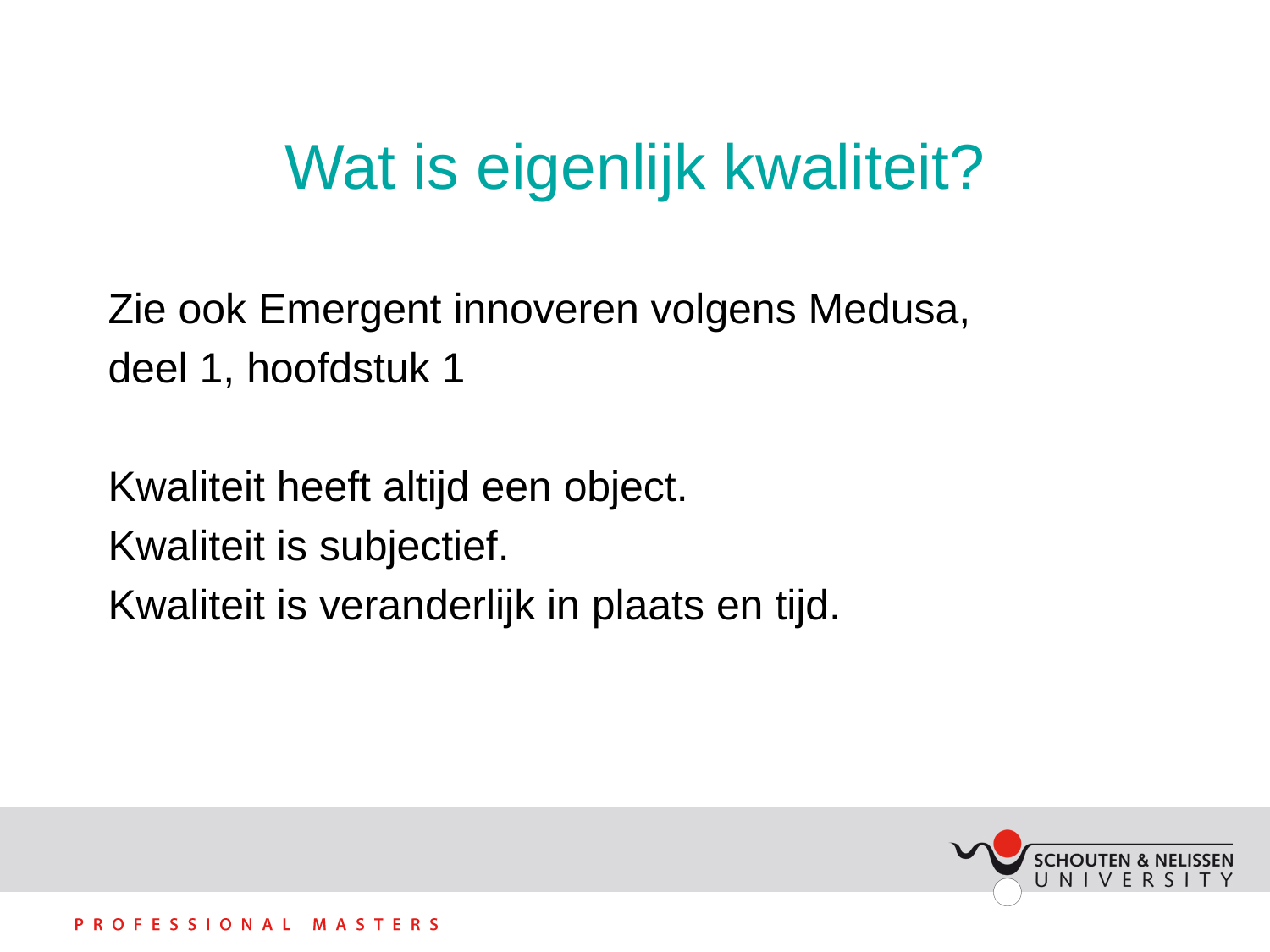

# Wat is eigenlijk kwaliteit?
Zie ook Emergent innoveren volgens Medusa,
deel 1, hoofdstuk 1

Kwaliteit heeft altijd een object.
Kwaliteit is subjectief.
Kwaliteit is veranderlijk in plaats en tijd.